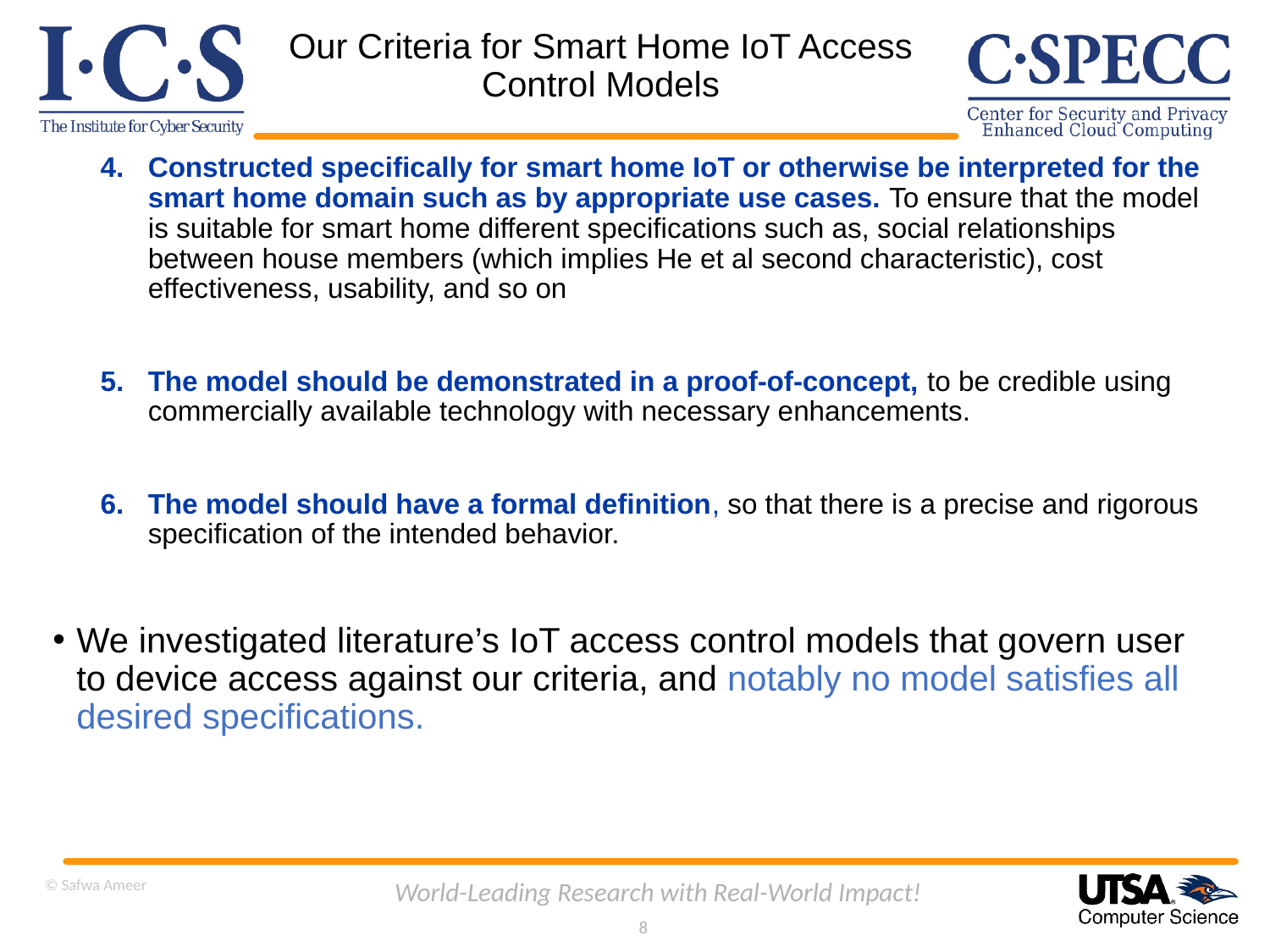

# Our Criteria for Smart Home IoT Access Control Models
Constructed speciﬁcally for smart home IoT or otherwise be interpreted for the smart home domain such as by appropriate use cases. To ensure that the model is suitable for smart home different specifications such as, social relationships between house members (which implies He et al second characteristic), cost effectiveness, usability, and so on

The model should be demonstrated in a proof-of-concept, to be credible using commercially available technology with necessary enhancements.

The model should have a formal deﬁnition, so that there is a precise and rigorous speciﬁcation of the intended behavior.

We investigated literature’s IoT access control models that govern user to device access against our criteria, and notably no model satisfies all desired specifications.

© Safwa Ameer
World-Leading Research with Real-World Impact!
8